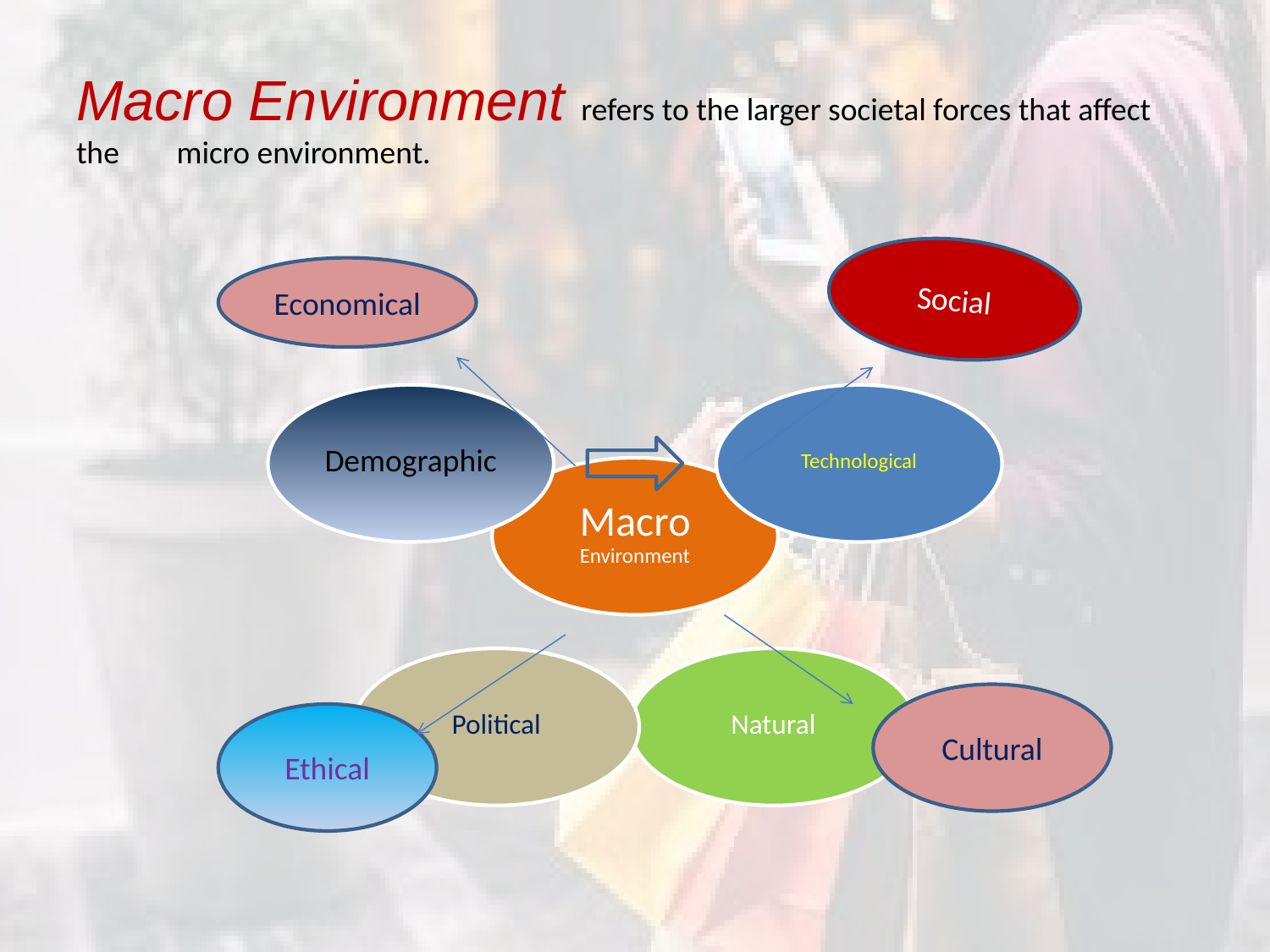

# Macro Environment refers to the larger societal forces that affect the        micro environment.
Macro Environment
Technological
Natural
Political
Demographic
Social
Economical
Cultural
Ethical